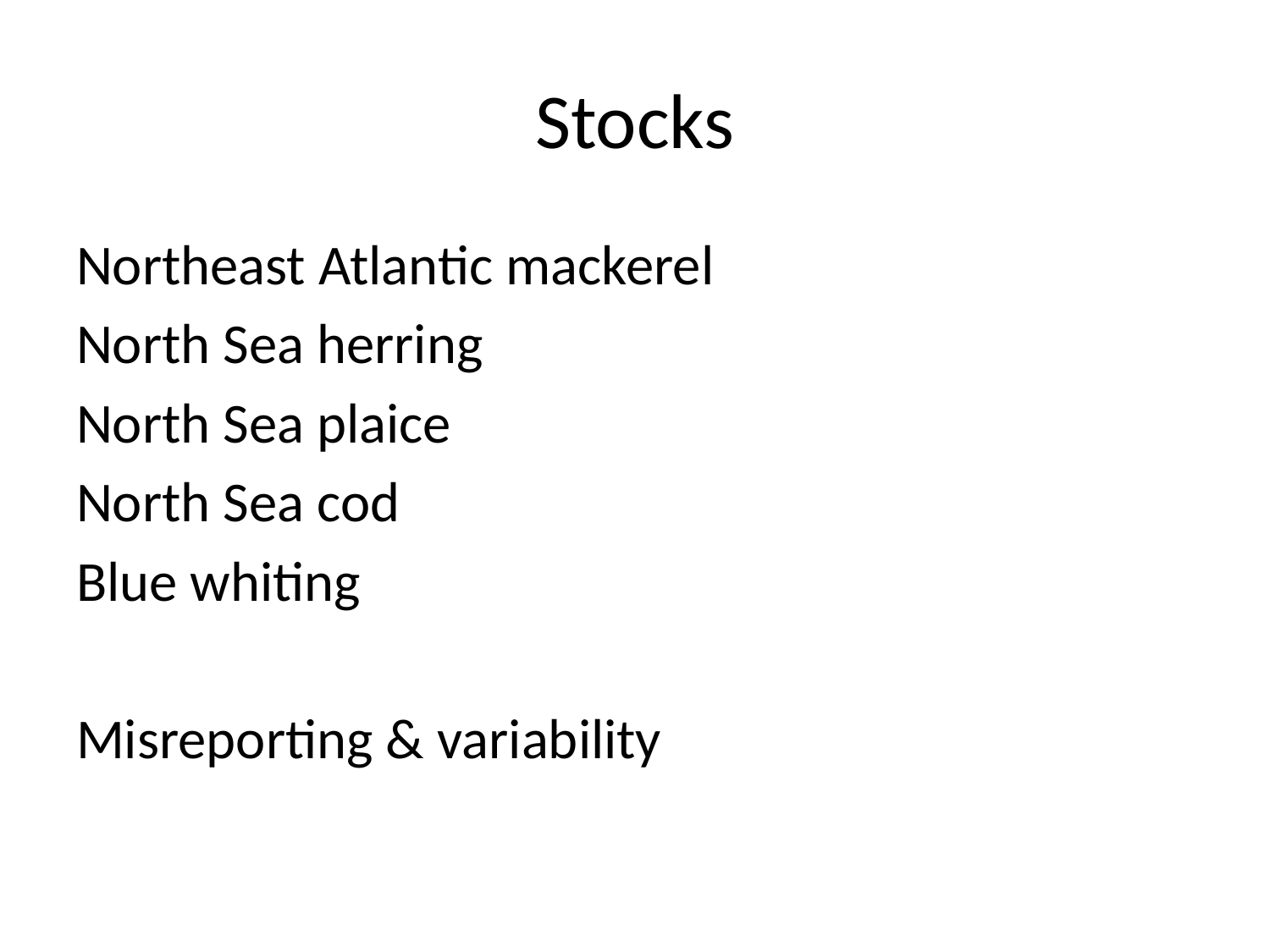

# Stocks
Northeast Atlantic mackerel
North Sea herring
North Sea plaice
North Sea cod
Blue whiting

Misreporting & variability